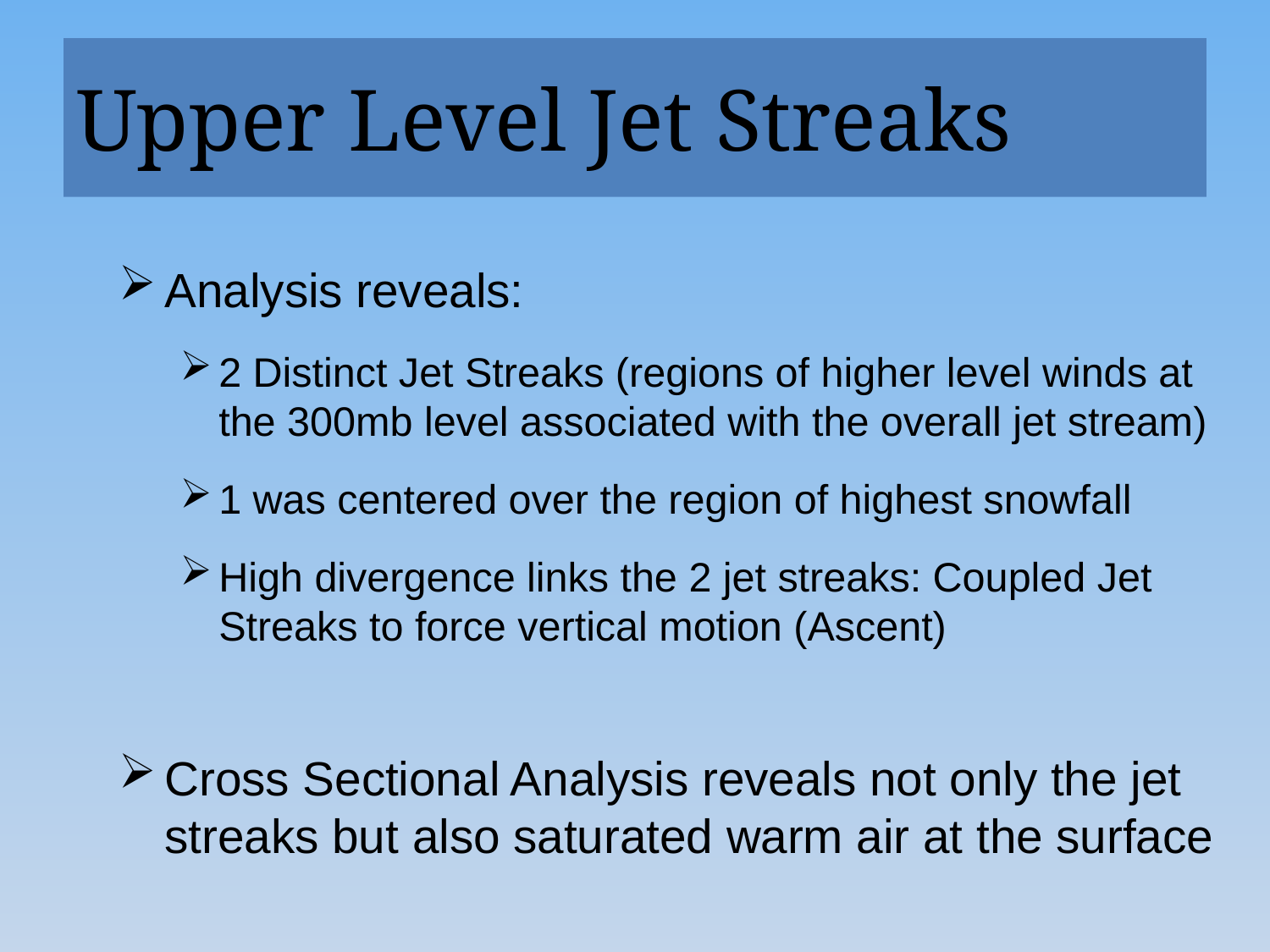

# Upper Level Jet Streaks
Analysis reveals:
2 Distinct Jet Streaks (regions of higher level winds at the 300mb level associated with the overall jet stream)
1 was centered over the region of highest snowfall
High divergence links the 2 jet streaks: Coupled Jet Streaks to force vertical motion (Ascent)

Cross Sectional Analysis reveals not only the jet streaks but also saturated warm air at the surface